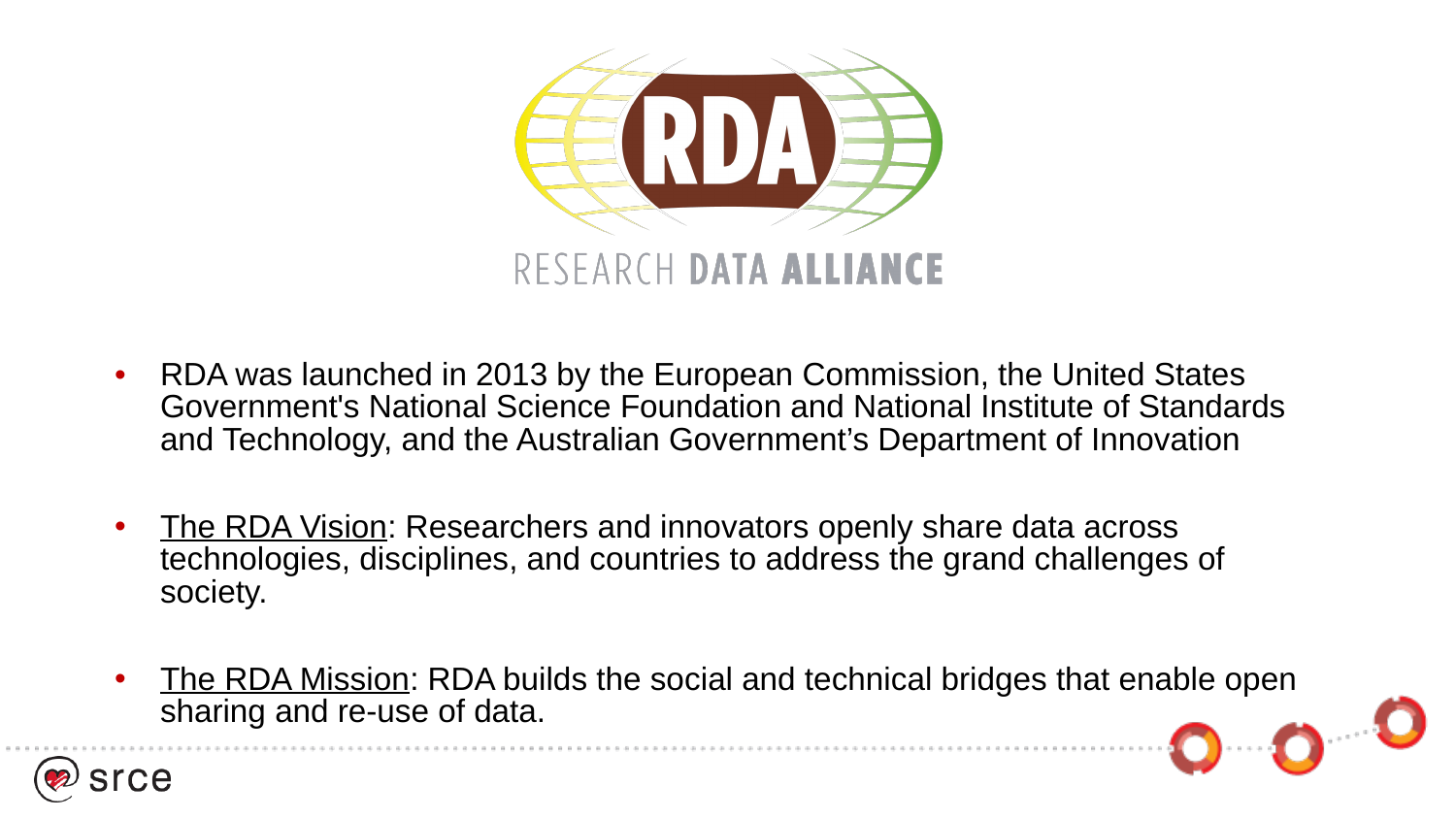

#

RDA was launched in 2013 by the European Commission, the United States Government's National Science Foundation and National Institute of Standards and Technology, and the Australian Government’s Department of Innovation

The RDA Vision: Researchers and innovators openly share data across technologies, disciplines, and countries to address the grand challenges of society.

The RDA Mission: RDA builds the social and technical bridges that enable open sharing and re-use of data.